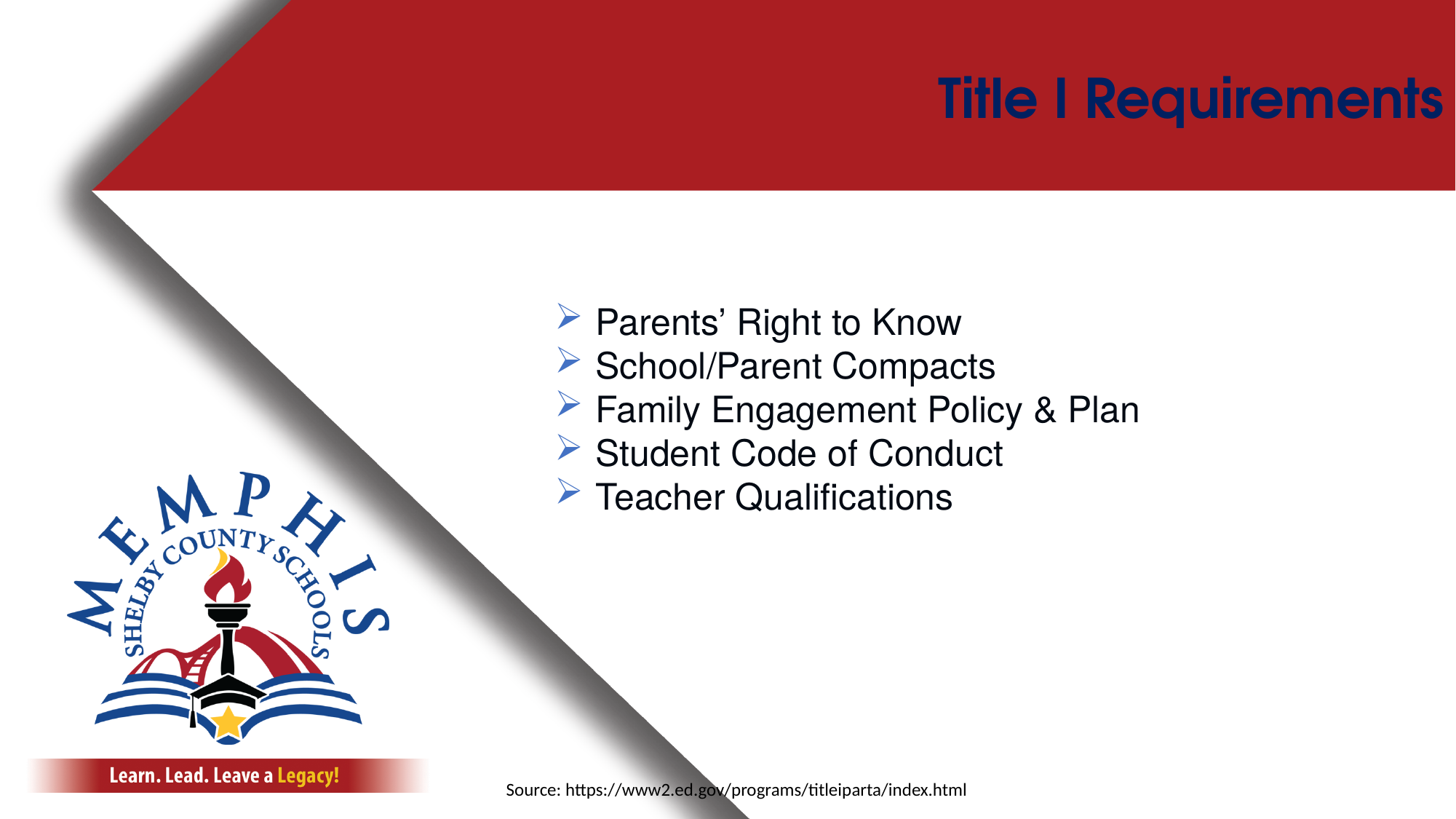

Title I Requirements
Parents’ Right to Know
School/Parent Compacts
Family Engagement Policy & Plan
Student Code of Conduct
Teacher Qualifications
Source: https://www2.ed.gov/programs/titleiparta/index.html